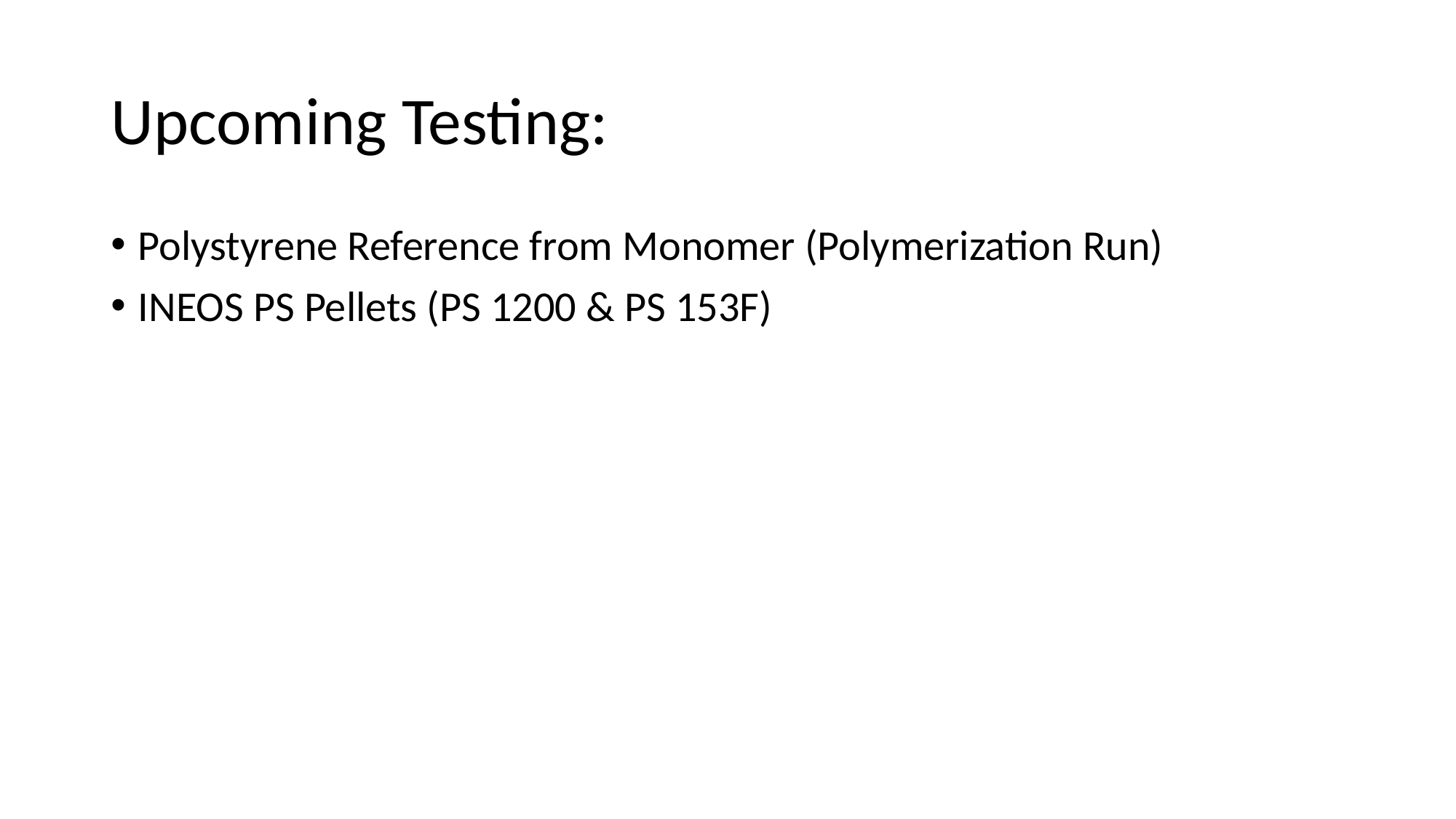

# Upcoming Testing:
Polystyrene Reference from Monomer (Polymerization Run)
INEOS PS Pellets (PS 1200 & PS 153F)